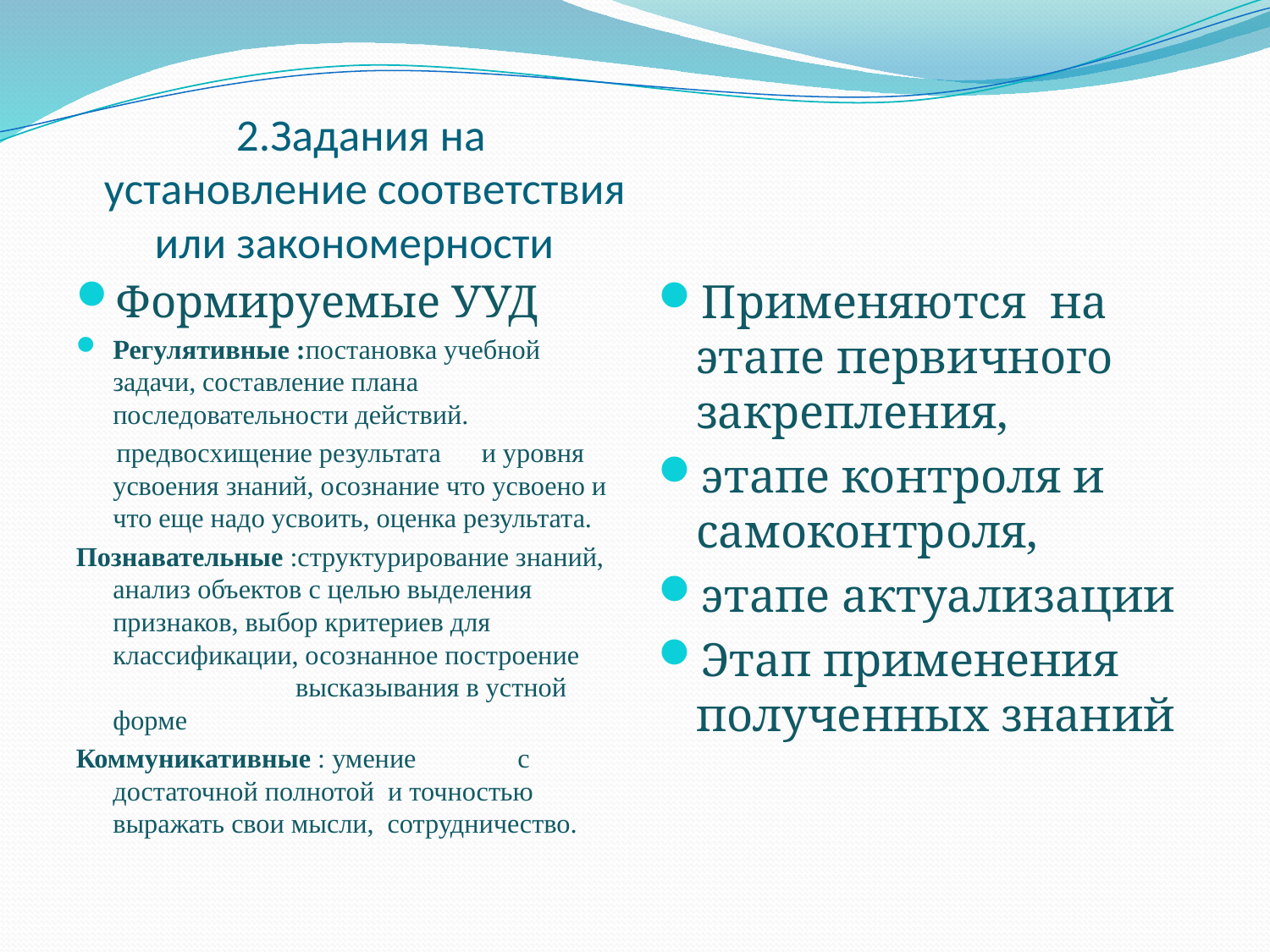

# 2.Задания на установление соответствия или закономерности
Формируемые УУД
Регулятивные :постановка учебной задачи, составление плана  последовательности действий.
      предвосхищение результата      и уровня усвоения знаний, осознание что усвоено и что еще надо усвоить, оценка результата.
Познавательные :структурирование знаний, анализ объектов с целью выделения  признаков, выбор критериев для классификации, осознанное построение                                высказывания в устной форме
Коммуникативные : умение               с достаточной полнотой  и точностью выражать свои мысли,  сотрудничество.

Применяются  на этапе первичного закрепления,
этапе контроля и самоконтроля,
этапе актуализации
Этап применения  полученных знаний